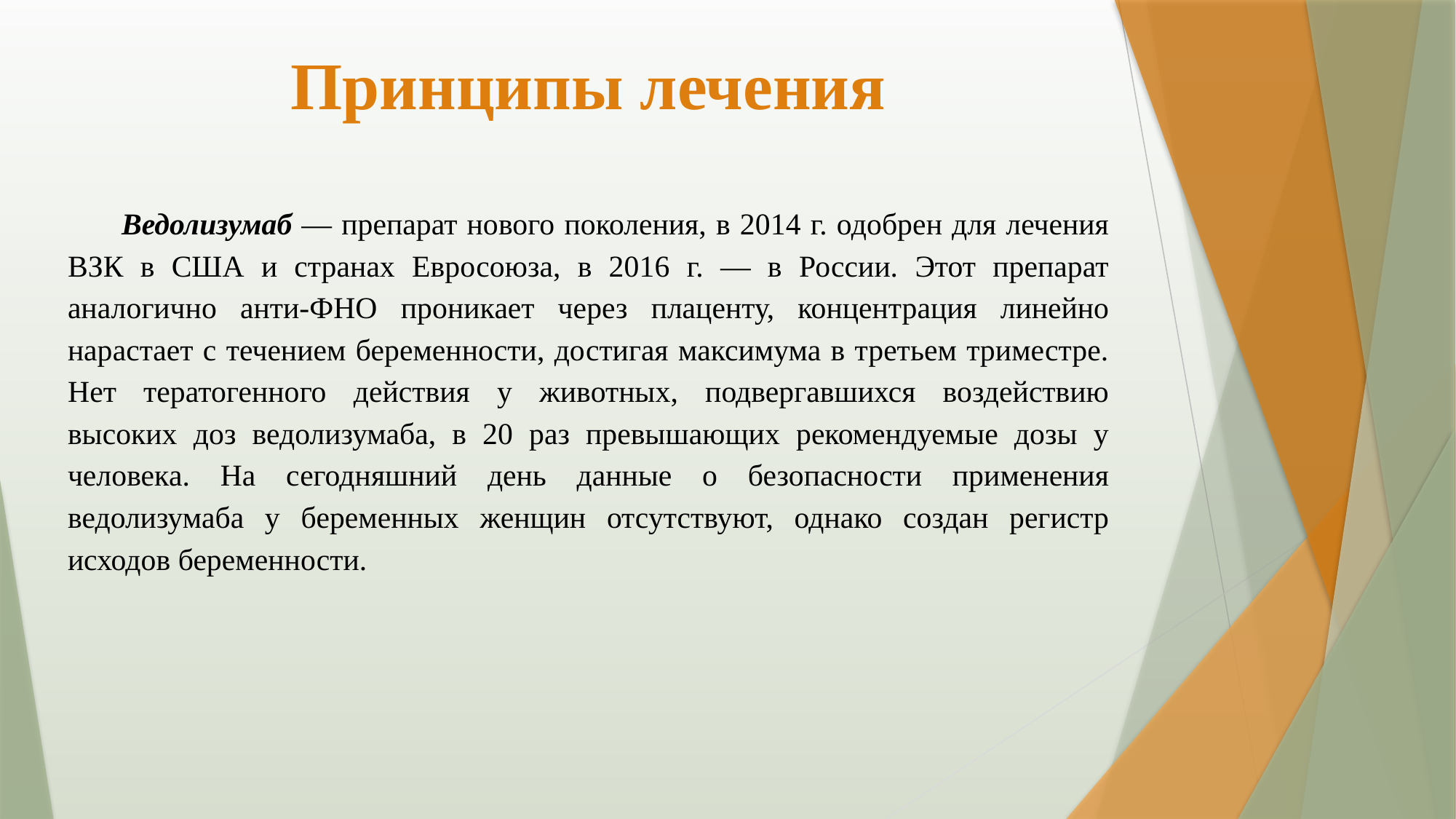

# Принципы лечения
Ведолизумаб — препарат нового поколения, в 2014 г. одобрен для лечения ВЗК в США и странах Евросоюза, в 2016 г. — в России. Этот препарат аналогично анти-ФНО проникает через плаценту, концентрация линейно нарастает с течением беременности, достигая максимума в третьем триместре. Нет тератогенного действия у животных, подвергавшихся воздействию высоких доз ведолизумаба, в 20 раз превышающих рекомендуемые дозы у человека. На сегодняшний день данные о безопасности применения ведолизумаба у беременных женщин отсутствуют, однако создан регистр исходов беременности.